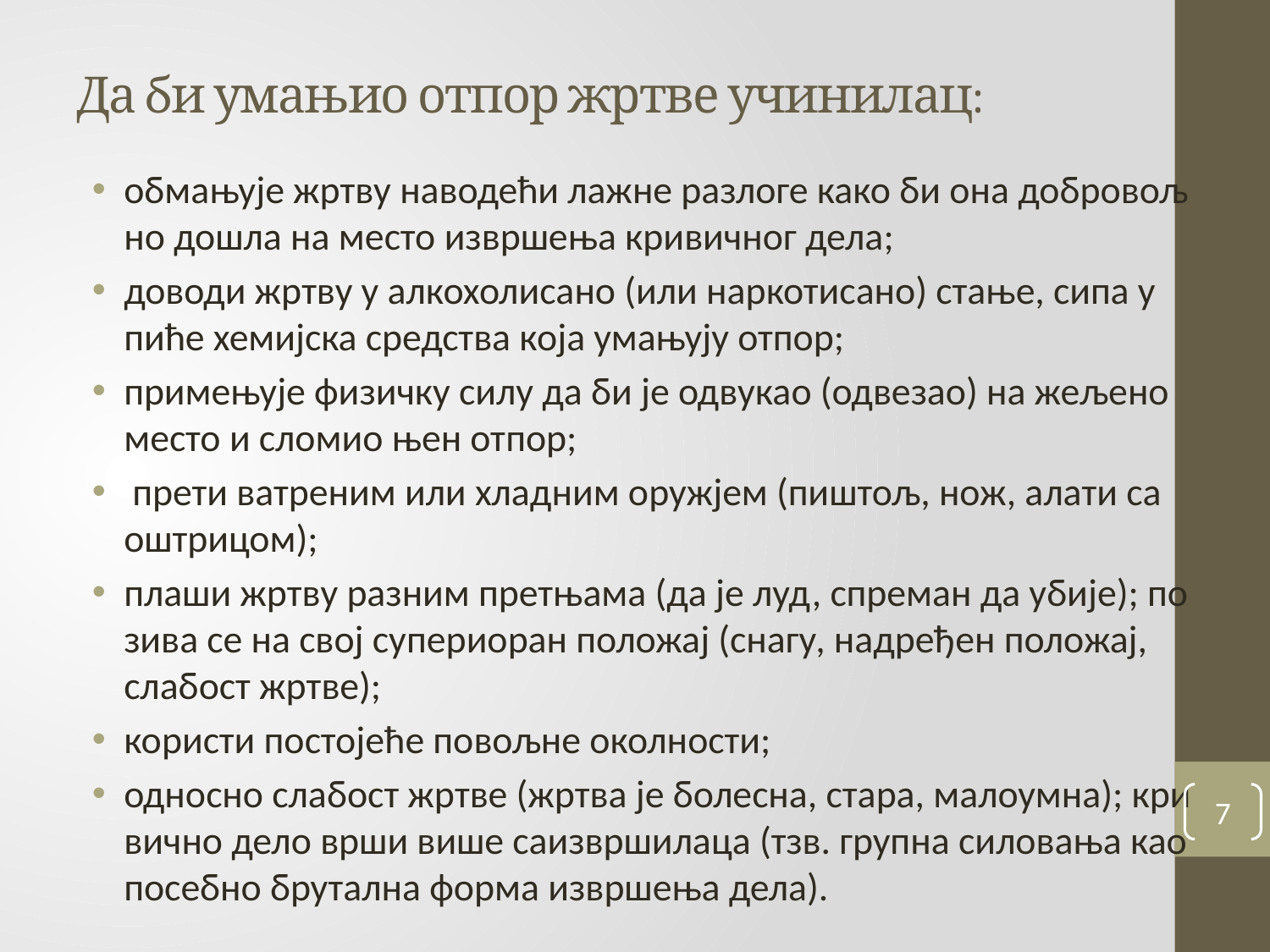

# Да би умањио отпор жртве учинилац:
об­ма­њу­је жр­тву на­во­де­ћи ла­жне раз­ло­ге ка­ко би она до­бро­вољ­но до­шла на ме­сто из­вр­ше­ња кри­вич­ног де­ла;
до­во­ди жр­тву у ал­ко­хо­ли­са­но (или нар­ко­ти­са­но) ста­ње, сипа у пиће хемијска средства која умањују отпор;
при­ме­њу­је фи­зич­ку си­лу да би је од­ву­као (од­ве­зао) на же­ље­но ме­сто и сло­мио њен от­пор;
 пре­ти ва­тре­ним или хлад­ним оруж­јем (пи­штољ, нож, ала­ти са оштри­цом);
пла­ши жр­тву ра­зним прет­ња­ма (да је луд, спре­ман да уби­је); по­зи­ва се на свој су­пер­и­о­ран по­ло­жај (сна­гу, над­ре­ђен по­ло­жај, сла­бост жр­тве);
ко­ри­сти по­сто­је­ће по­вољ­не окол­но­сти;
од­но­сно сла­бост жр­тве (жр­тва је бо­ле­сна, ста­ра, ма­ло­ум­на); кри­вич­но де­ло вр­ши ви­ше са­и­звр­ши­ла­ца (тзв. груп­на си­ло­ва­ња као по­себ­но бру­тал­на фор­ма из­вр­ше­ња де­ла).
7